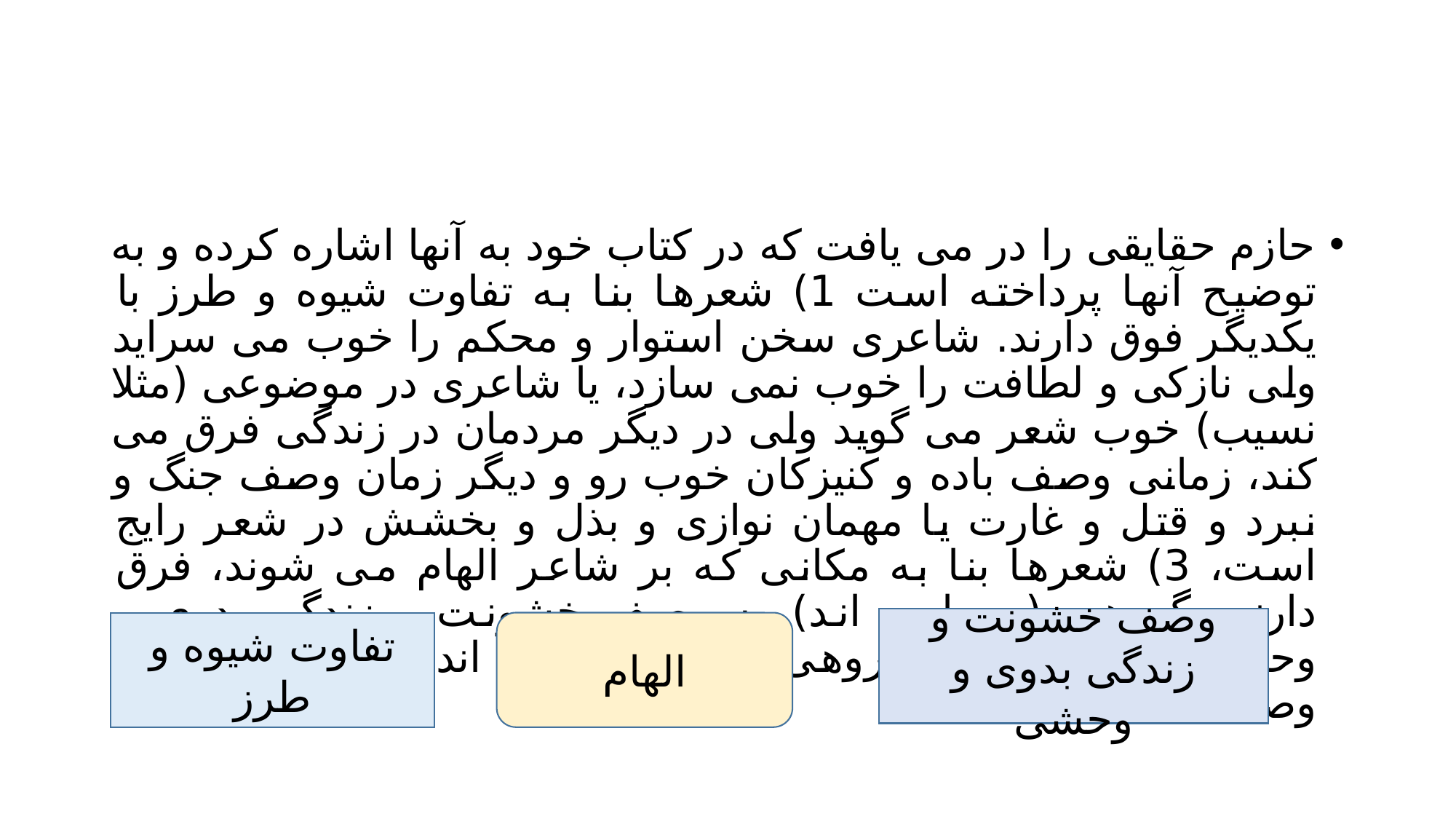

#
حازم حقایقی را در می یافت که در کتاب خود به آنها اشاره کرده و به توضیح آنها پرداخته است 1) شعرها بنا به تفاوت شیوه و طرز با یکدیگر فوق دارند. شاعری سخن استوار و محکم را خوب می سراید ولی نازکی و لطافت را خوب نمی سازد، یا شاعری در موضوعی (مثلا نسیب) خوب شعر می گوید ولی در دیگر مردمان در زندگی فرق می کند، زمانی وصف باده و کنیزکان خوب رو و دیگر زمان وصف جنگ و نبرد و قتل و غارت یا مهمان نوازی و بذل و بخشش در شعر رایج است، 3) شعرها بنا به مکانی که بر شاعر الهام می شوند، فرق دارند، گروهی (در بادیه اند) به وصف خشونت و زندگی بدوی و وحشی می پردازند و گروهی (که شهرنشین اند) باده و شراب را وصف می کنند.

وصف خشونت و زندگی بدوی و وحشی
تفاوت شیوه و طرز
 الهام